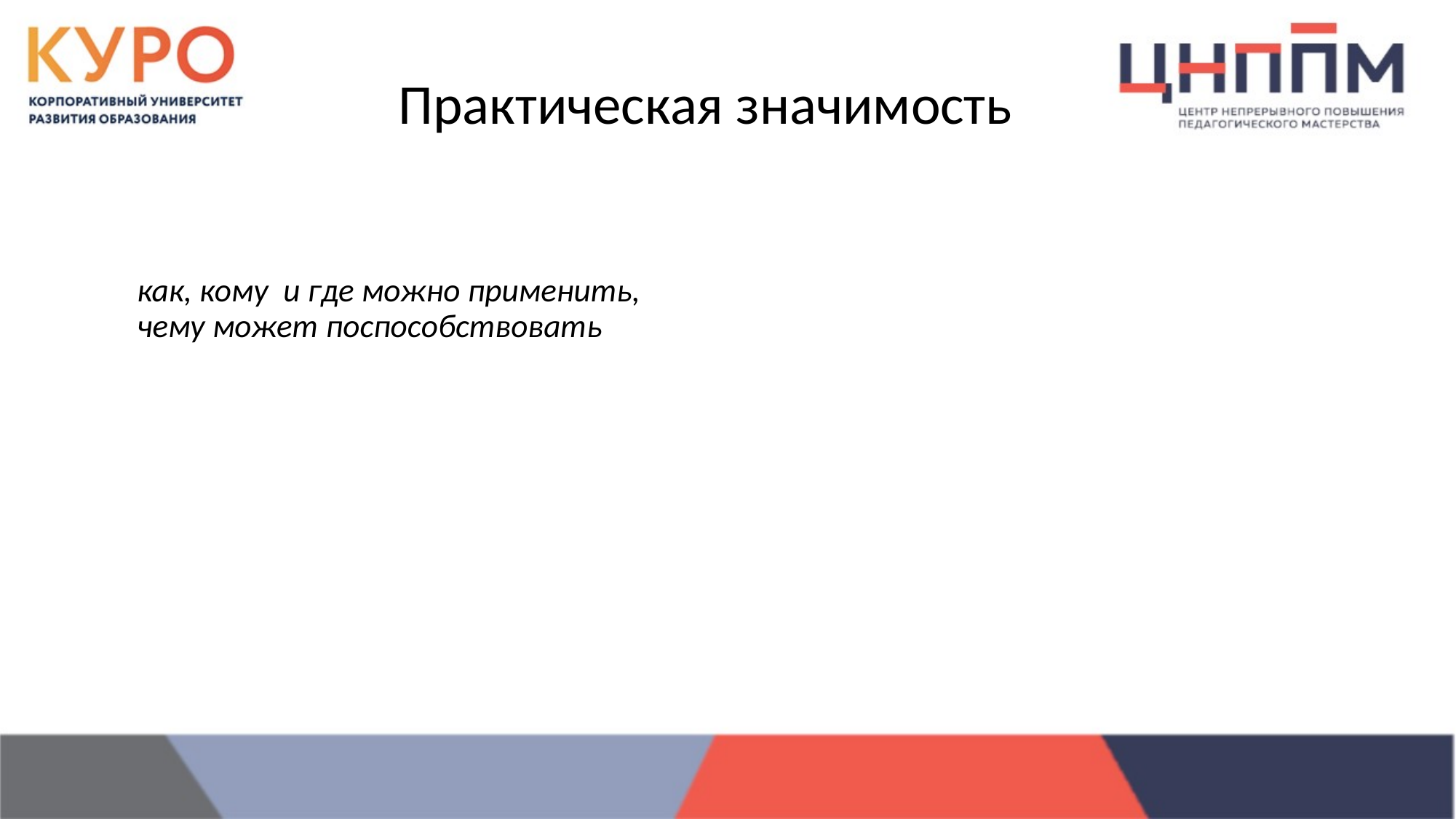

Практическая значимость

как, кому  и где можно применить,
чему может поспособствовать